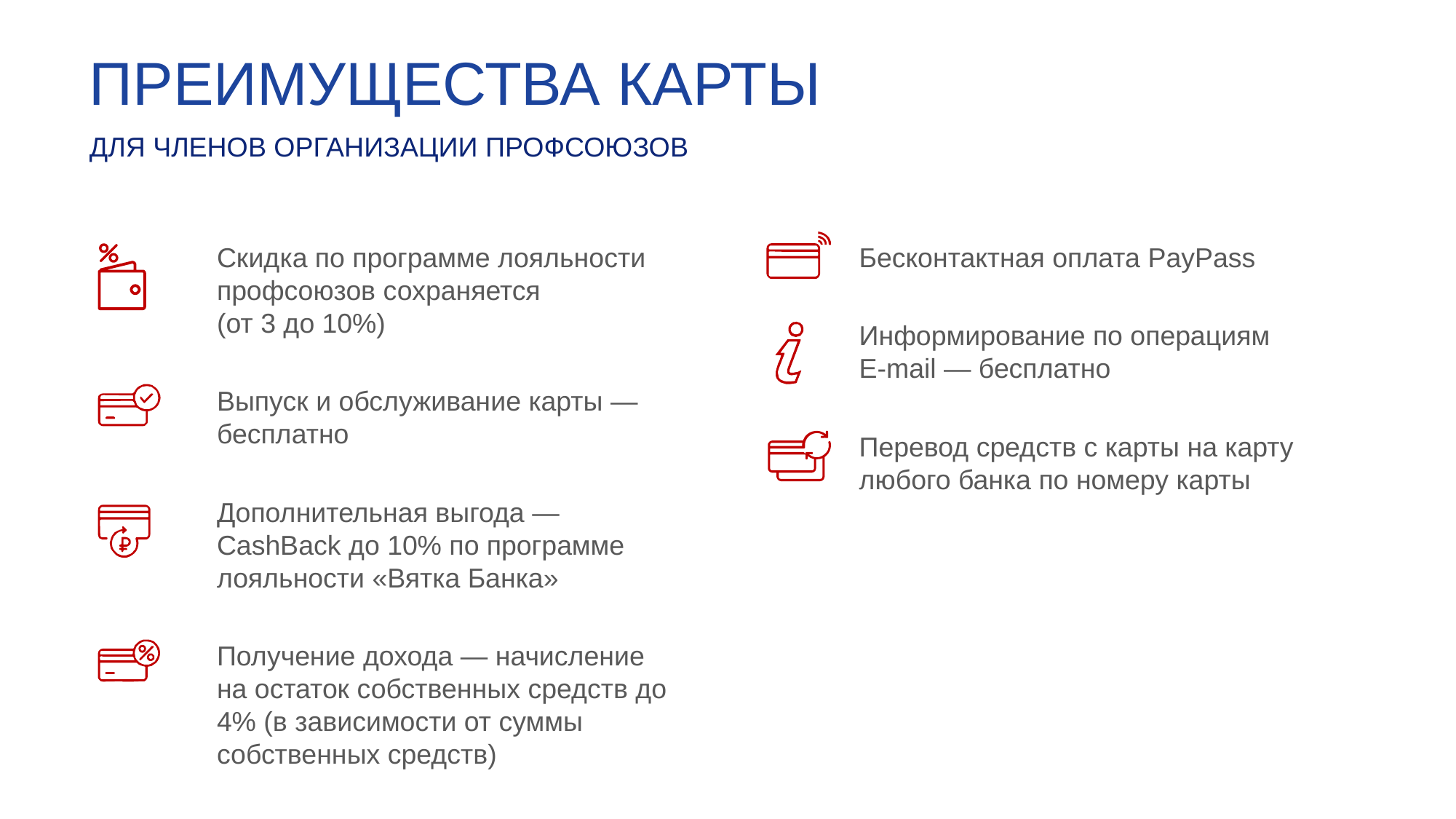

ПРЕИМУЩЕСТВА КАРТЫ
ДЛЯ ЧЛЕНОВ ОРГАНИЗАЦИИ ПРОФСОЮЗОВ

Скидка по программе лояльности профсоюзов сохраняется
(от 3 до 10%)
Выпуск и обслуживание карты — бесплатно
Дополнительная выгода — CashBack до 10% по программе лояльности «Вятка Банка»
Получение дохода — начисление на остаток собственных средств до 4% (в зависимости от суммы собственных средств)
Бесконтактная оплата PayPass
Информирование по операциям
E-mail — бесплатно
Перевод средств с карты на карту любого банка по номеру карты